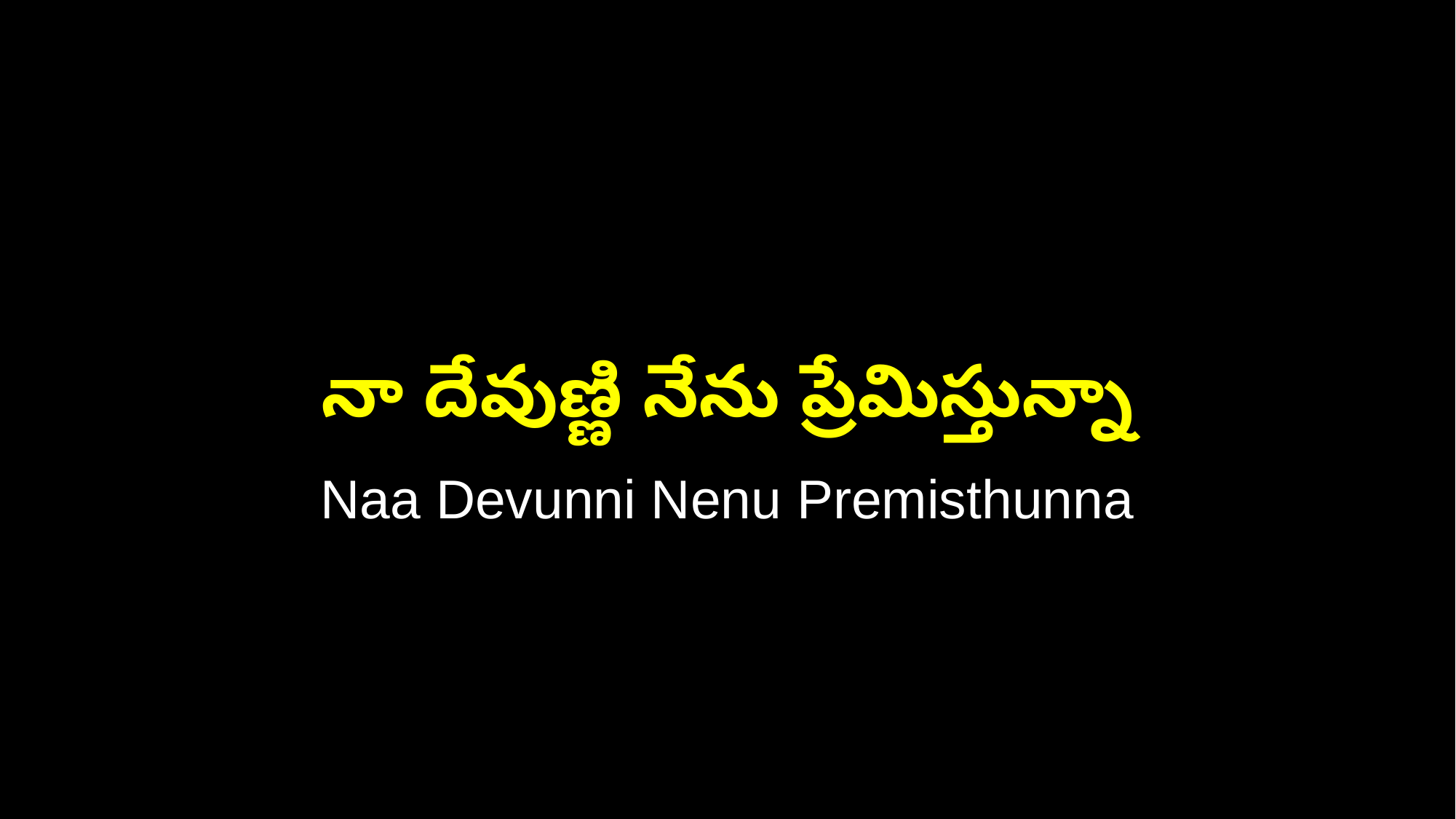

నా దేవుణ్ణి నేను ప్రేమిస్తున్నా
Naa Devunni Nenu Premisthunna